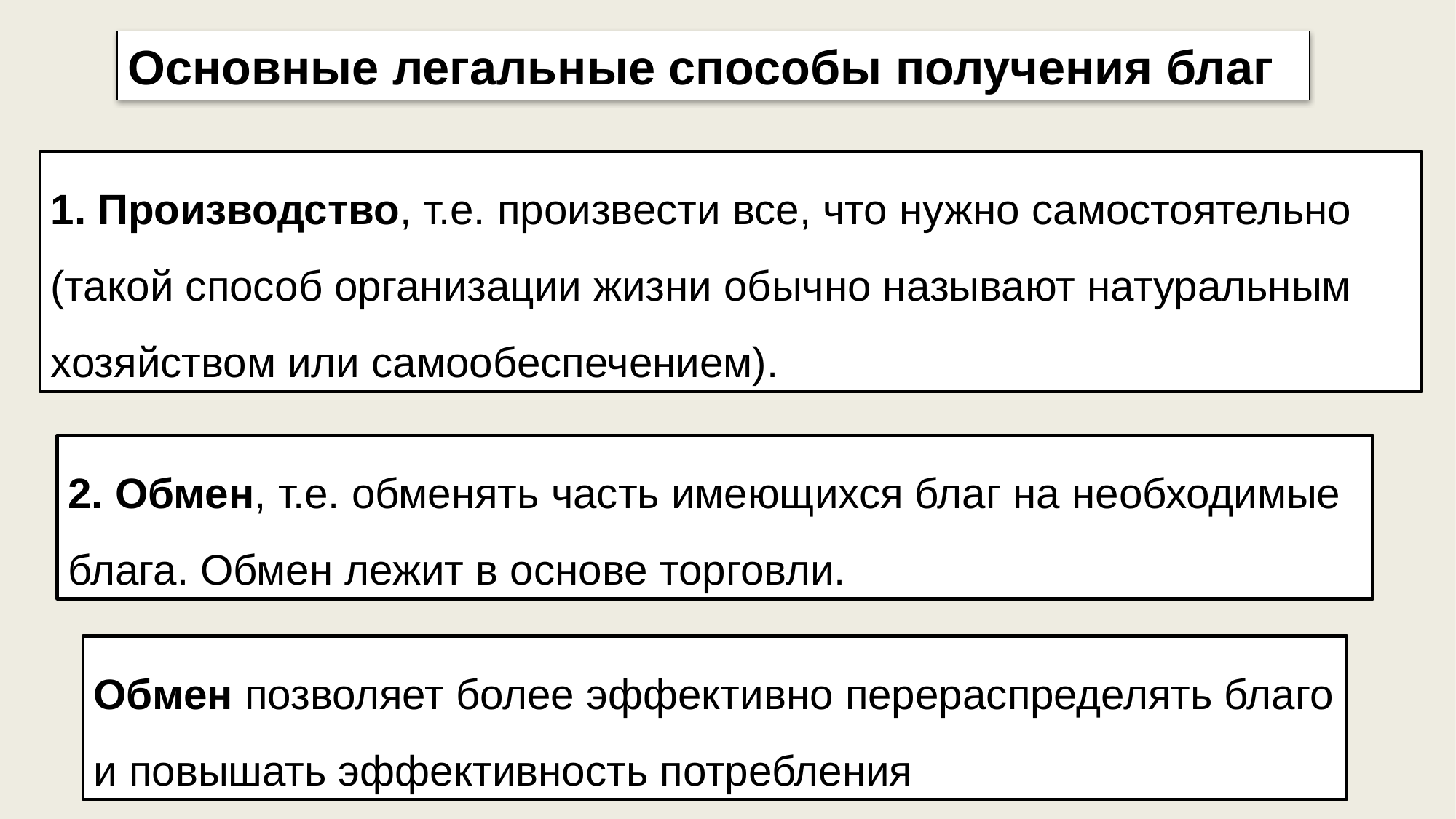

Основные легальные способы получения благ
1. Производство, т.е. произвести все, что нужно самостоятельно
(такой способ организации жизни обычно называют натуральным хозяйством или самообеспечением).
2. Обмен, т.е. обменять часть имеющихся благ на необходимые блага. Обмен лежит в основе торговли.
Обмен позволяет более эффективно перераспределять благо и повышать эффективность потребления